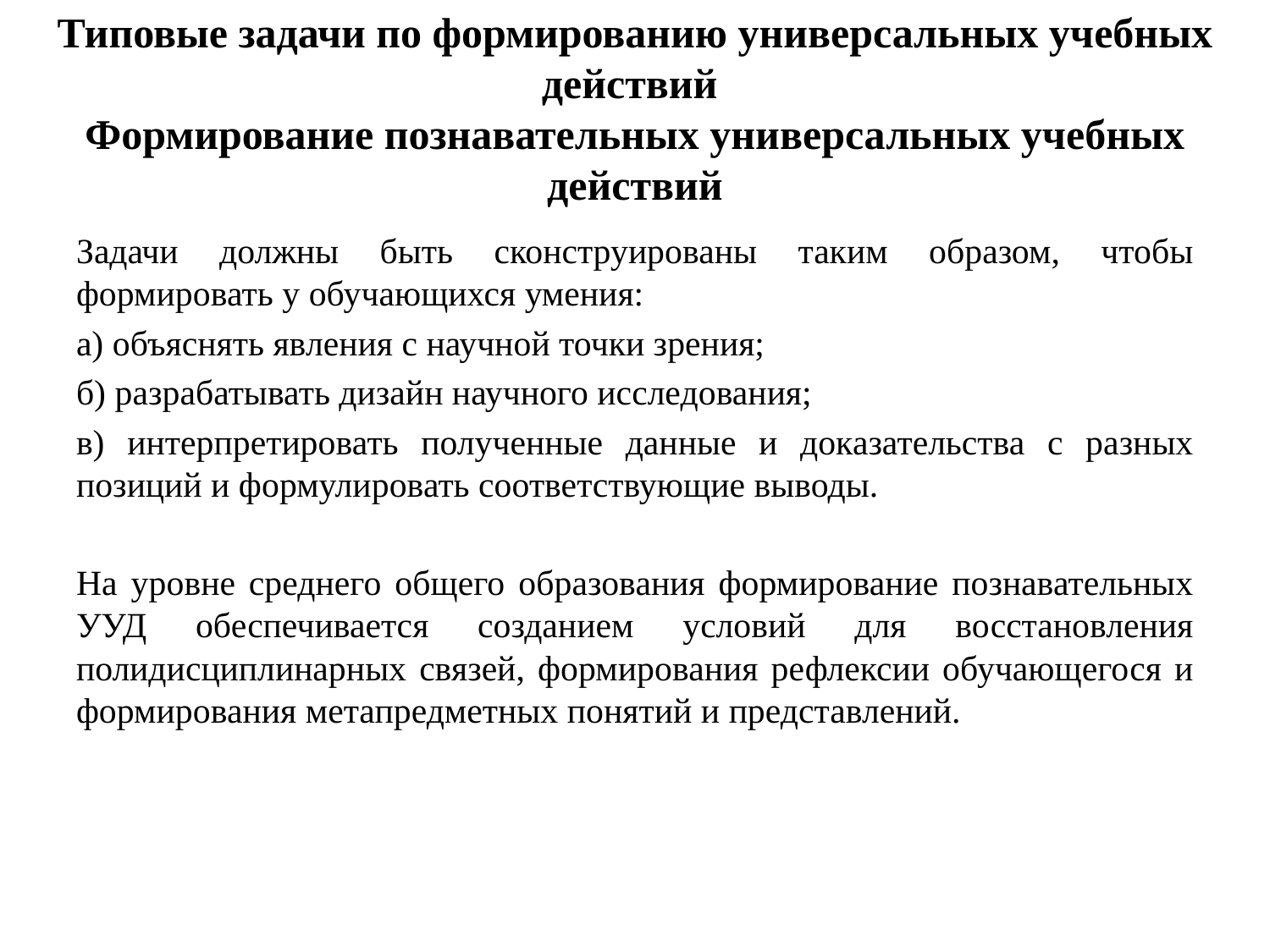

# Типовые задачи по формированию универсальных учебных действий Формирование познавательных универсальных учебных действий
Задачи должны быть сконструированы таким образом, чтобы формировать у обучающихся умения:
а) объяснять явления с научной точки зрения;
б) разрабатывать дизайн научного исследования;
в) интерпретировать полученные данные и доказательства с разных позиций и формулировать соответствующие выводы.

На уровне среднего общего образования формирование познавательных УУД обеспечивается созданием условий для восстановления полидисциплинарных связей, формирования рефлексии обучающегося и формирования метапредметных понятий и представлений.